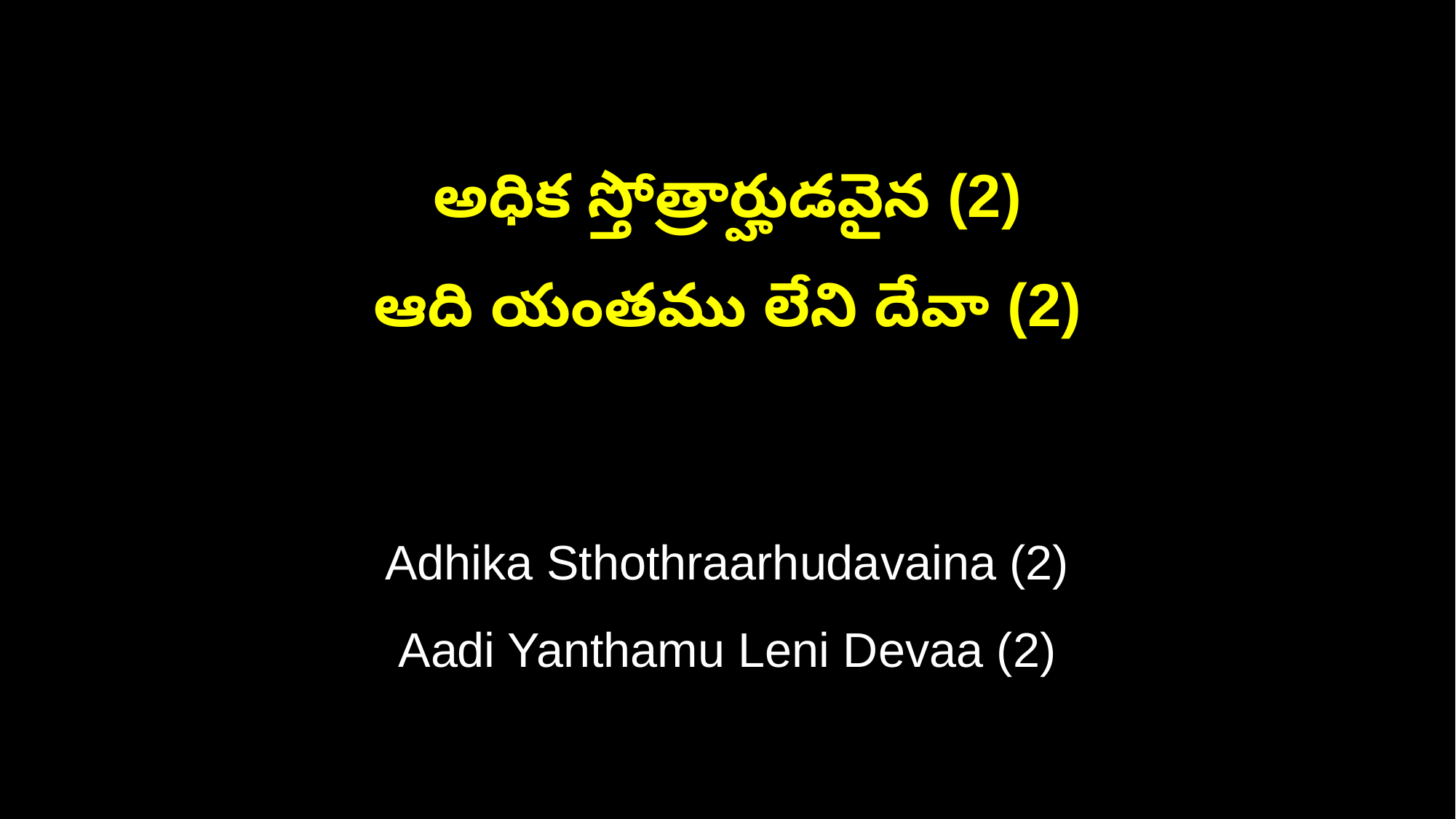

అధిక స్తోత్రార్హుడవైన (2)
ఆది యంతము లేని దేవా (2)
Adhika Sthothraarhudavaina (2)
Aadi Yanthamu Leni Devaa (2)